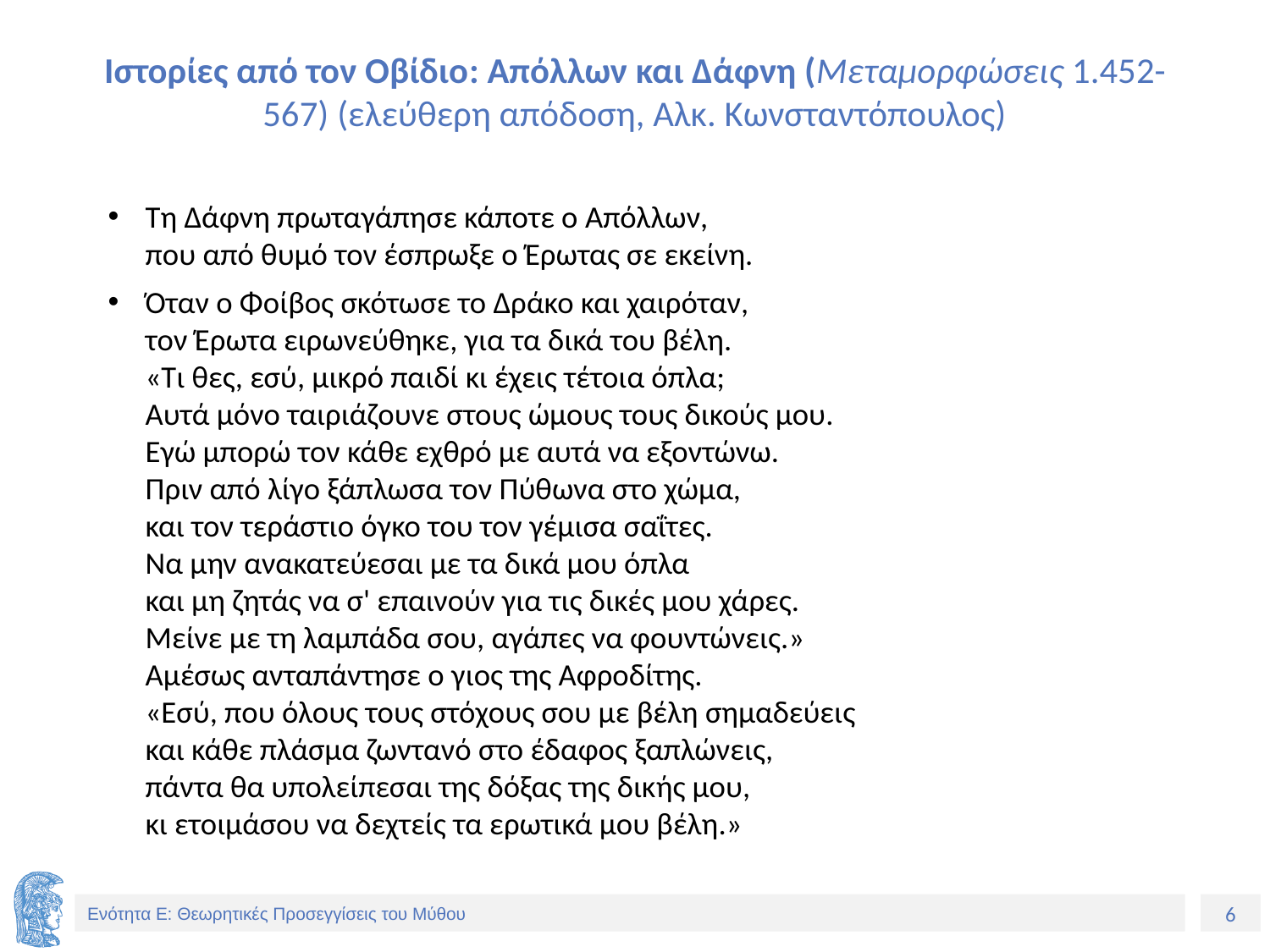

# Ιστορίες από τον Οβίδιο: Απόλλων και Δάφνη (Μεταμορφώσεις 1.452-567) (ελεύθερη απόδοση, Αλκ. Κωνσταντόπουλος)
Τη Δάφνη πρωταγάπησε κάποτε ο Απόλλων,
που από θυμό τον έσπρωξε ο Έρωτας σε εκείνη.
Όταν ο Φοίβος σκότωσε το Δράκο και χαιρόταν,
τον Έρωτα ειρωνεύθηκε, για τα δικά του βέλη.
«Τι θες, εσύ, μικρό παιδί κι έχεις τέτοια όπλα;
Αυτά μόνο ταιριάζουνε στους ώμους τους δικούς μου.
Εγώ μπορώ τον κάθε εχθρό με αυτά να εξοντώνω.
Πριν από λίγο ξάπλωσα τον Πύθωνα στο χώμα,
και τον τεράστιο όγκο του τον γέμισα σαΐτες.
Να μην ανακατεύεσαι με τα δικά μου όπλα
και μη ζητάς να σ' επαινούν για τις δικές μου χάρες.
Μείνε με τη λαμπάδα σου, αγάπες να φουντώνεις.»
Αμέσως ανταπάντησε ο γιος της Αφροδίτης.
«Εσύ, που όλους τους στόχους σου με βέλη σημαδεύεις
και κάθε πλάσμα ζωντανό στο έδαφος ξαπλώνεις,
πάντα θα υπολείπεσαι της δόξας της δικής μου,
κι ετοιμάσου να δεχτείς τα ερωτικά μου βέλη.»